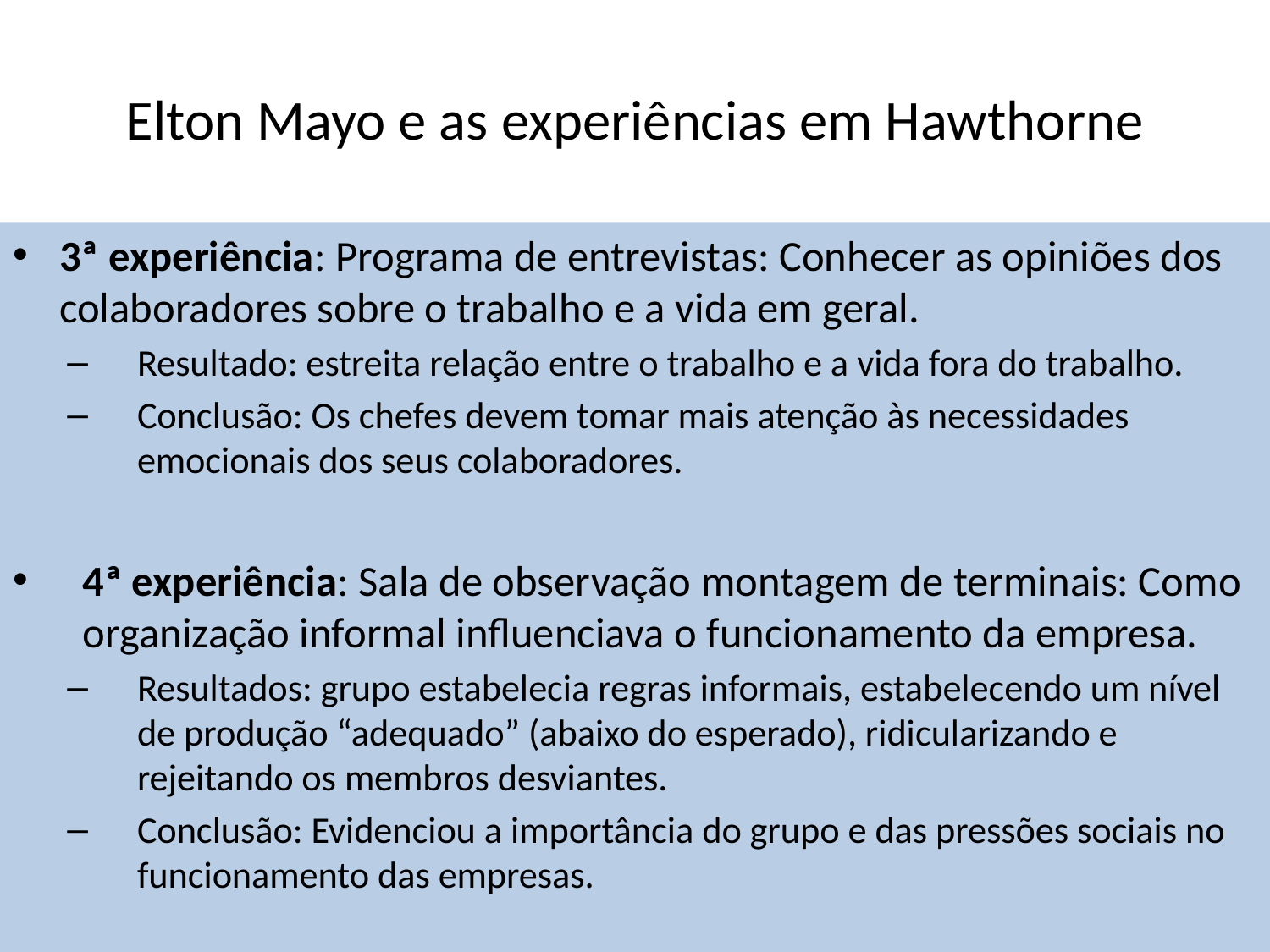

# Elton Mayo e as experiências em Hawthorne
3ª experiência: Programa de entrevistas: Conhecer as opiniões dos colaboradores sobre o trabalho e a vida em geral.
Resultado: estreita relação entre o trabalho e a vida fora do trabalho.
Conclusão: Os chefes devem tomar mais atenção às necessidades emocionais dos seus colaboradores.

4ª experiência: Sala de observação montagem de terminais: Como organização informal influenciava o funcionamento da empresa.
Resultados: grupo estabelecia regras informais, estabelecendo um nível de produção “adequado” (abaixo do esperado), ridicularizando e rejeitando os membros desviantes.
Conclusão: Evidenciou a importância do grupo e das pressões sociais no funcionamento das empresas.
ISCTE_Tânia Rodrigues Ribeiro